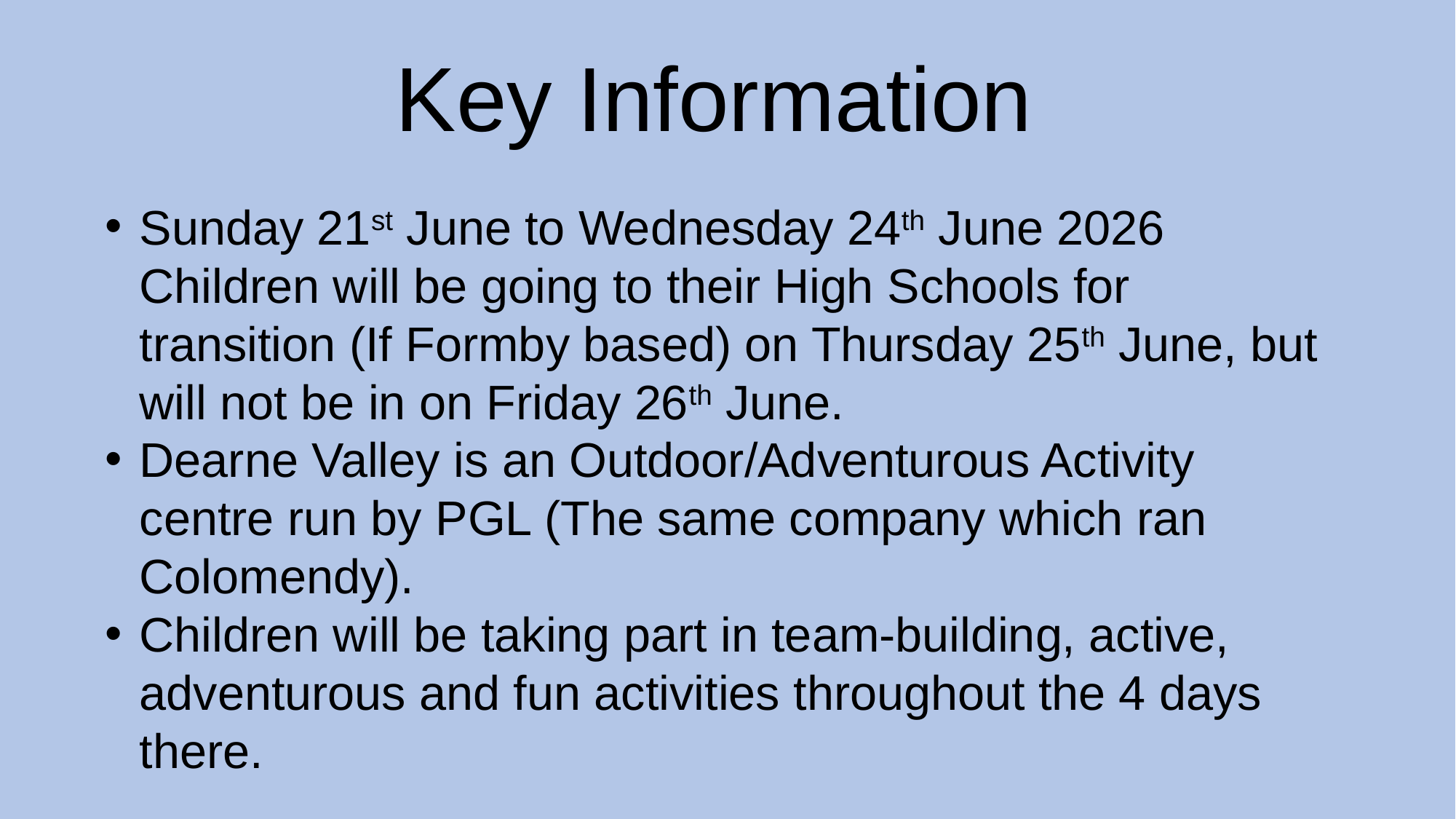

Key Information
Sunday 21st June to Wednesday 24th June 2026 Children will be going to their High Schools for transition (If Formby based) on Thursday 25th June, but will not be in on Friday 26th June.
Dearne Valley is an Outdoor/Adventurous Activity centre run by PGL (The same company which ran Colomendy).
Children will be taking part in team-building, active, adventurous and fun activities throughout the 4 days there.